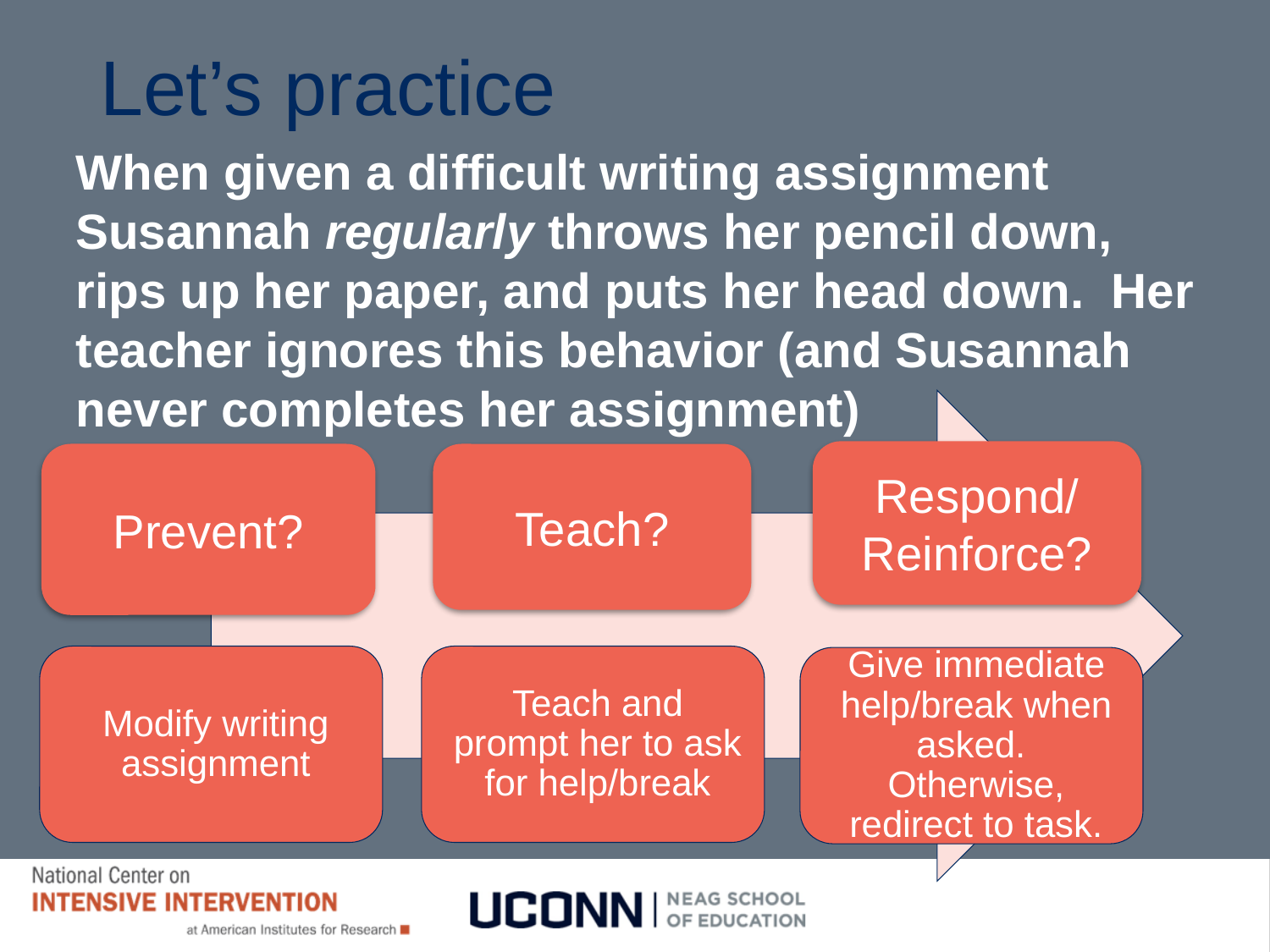

# Let’s practice
When given a difficult writing assignment Susannah regularly throws her pencil down, rips up her paper, and puts her head down.  Her teacher ignores this behavior (and Susannah never completes her assignment)
Modify writing assignment
Teach and prompt her to ask for help/break
Give immediate help/break when asked.  Otherwise, redirect to task.
Respond/
Reinforce?
Prevent?
Teach?